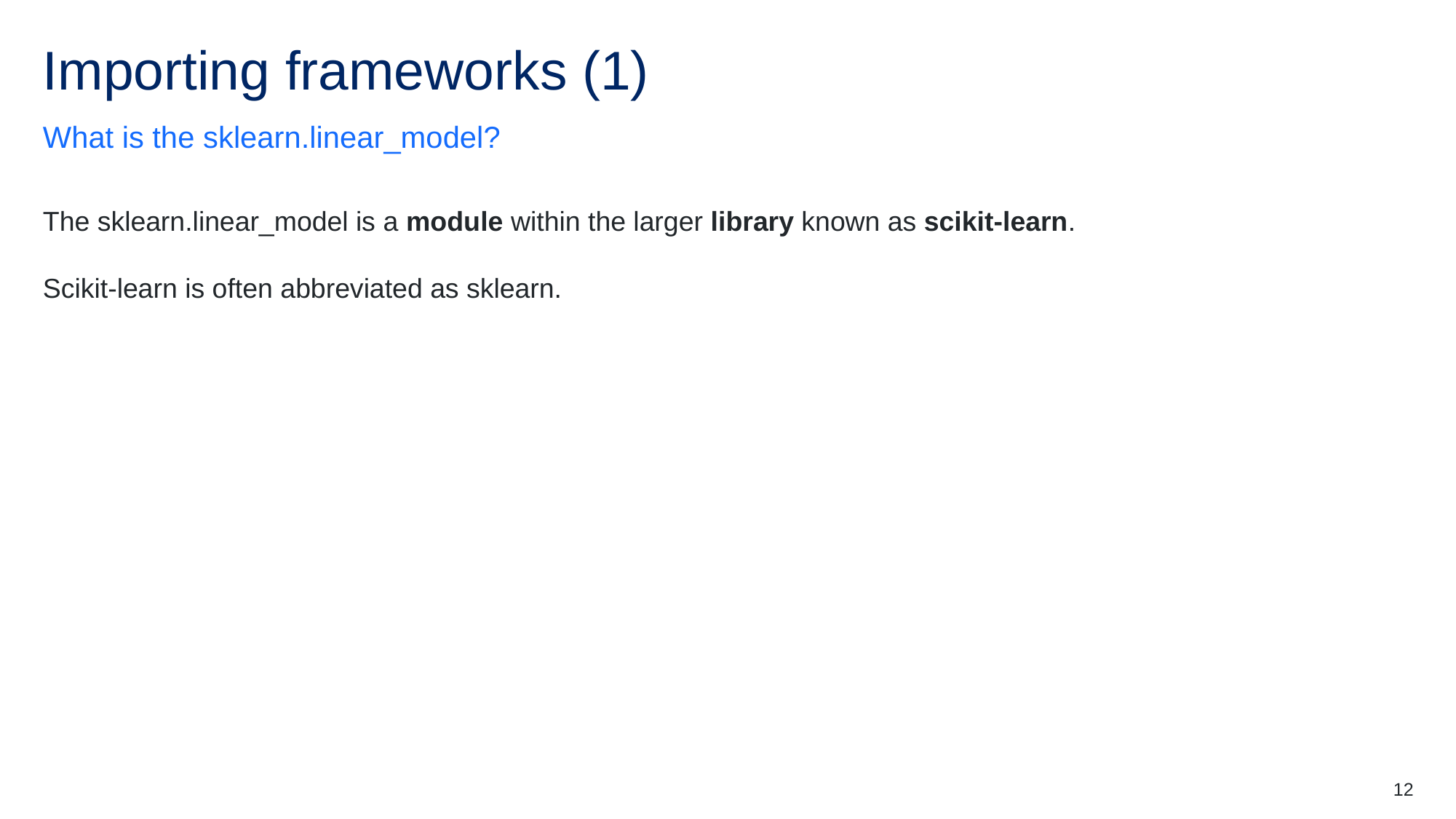

# Importing frameworks (1)
What is the sklearn.linear_model?
The sklearn.linear_model is a module within the larger library known as scikit-learn.
Scikit-learn is often abbreviated as sklearn.
12